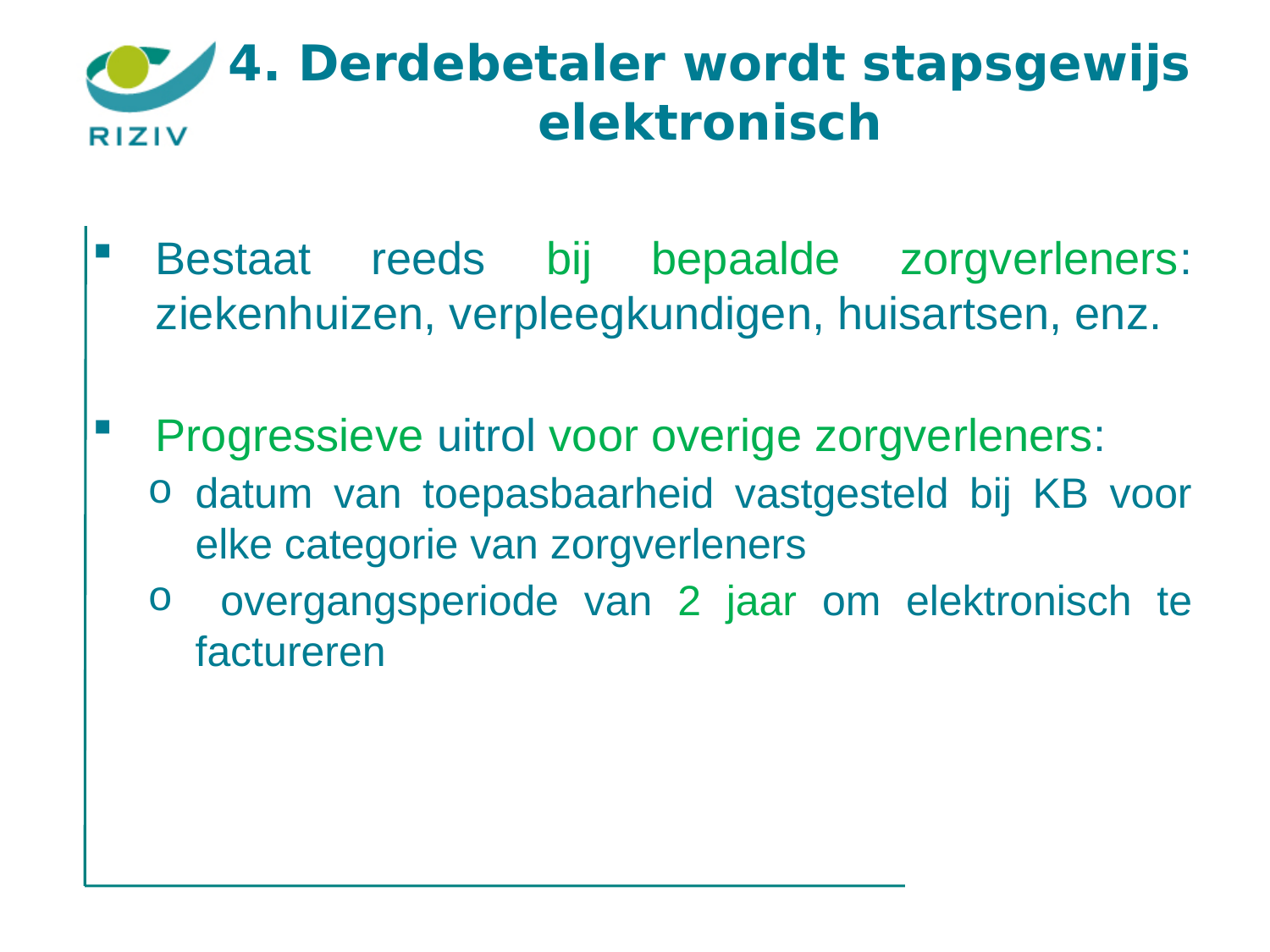

4. Derdebetaler wordt stapsgewijs elektronisch

Bestaat reeds bij bepaalde zorgverleners: ziekenhuizen, verpleegkundigen, huisartsen, enz.

Progressieve uitrol voor overige zorgverleners:
datum van toepasbaarheid vastgesteld bij KB voor elke categorie van zorgverleners
 overgangsperiode van 2 jaar om elektronisch te factureren